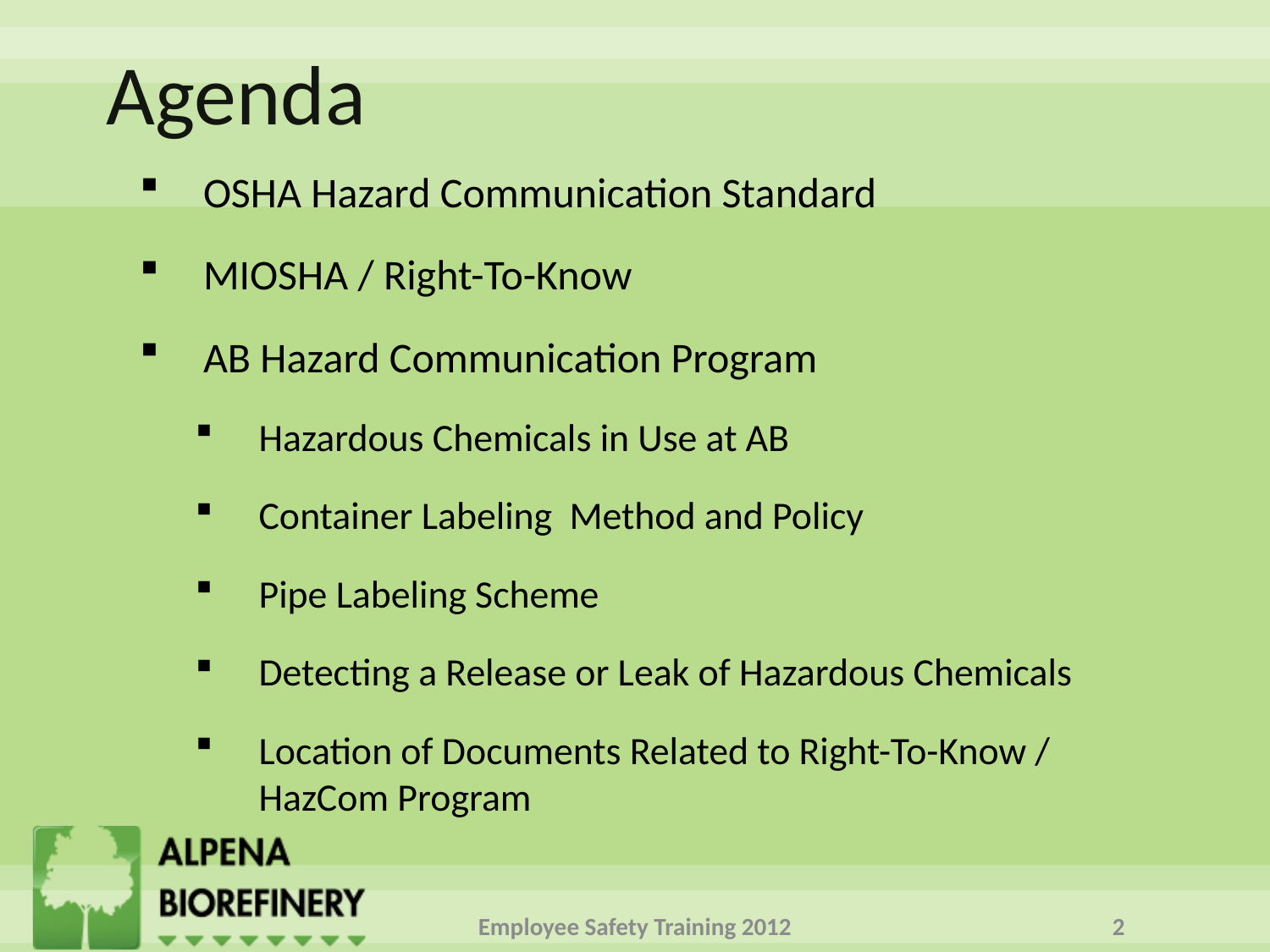

# Agenda
OSHA Hazard Communication Standard
MIOSHA / Right-To-Know
AB Hazard Communication Program
Hazardous Chemicals in Use at AB
Container Labeling  Method and Policy
Pipe Labeling Scheme
Detecting a Release or Leak of Hazardous Chemicals
Location of Documents Related to Right-To-Know / HazCom Program
Employee Safety Training 2012
2